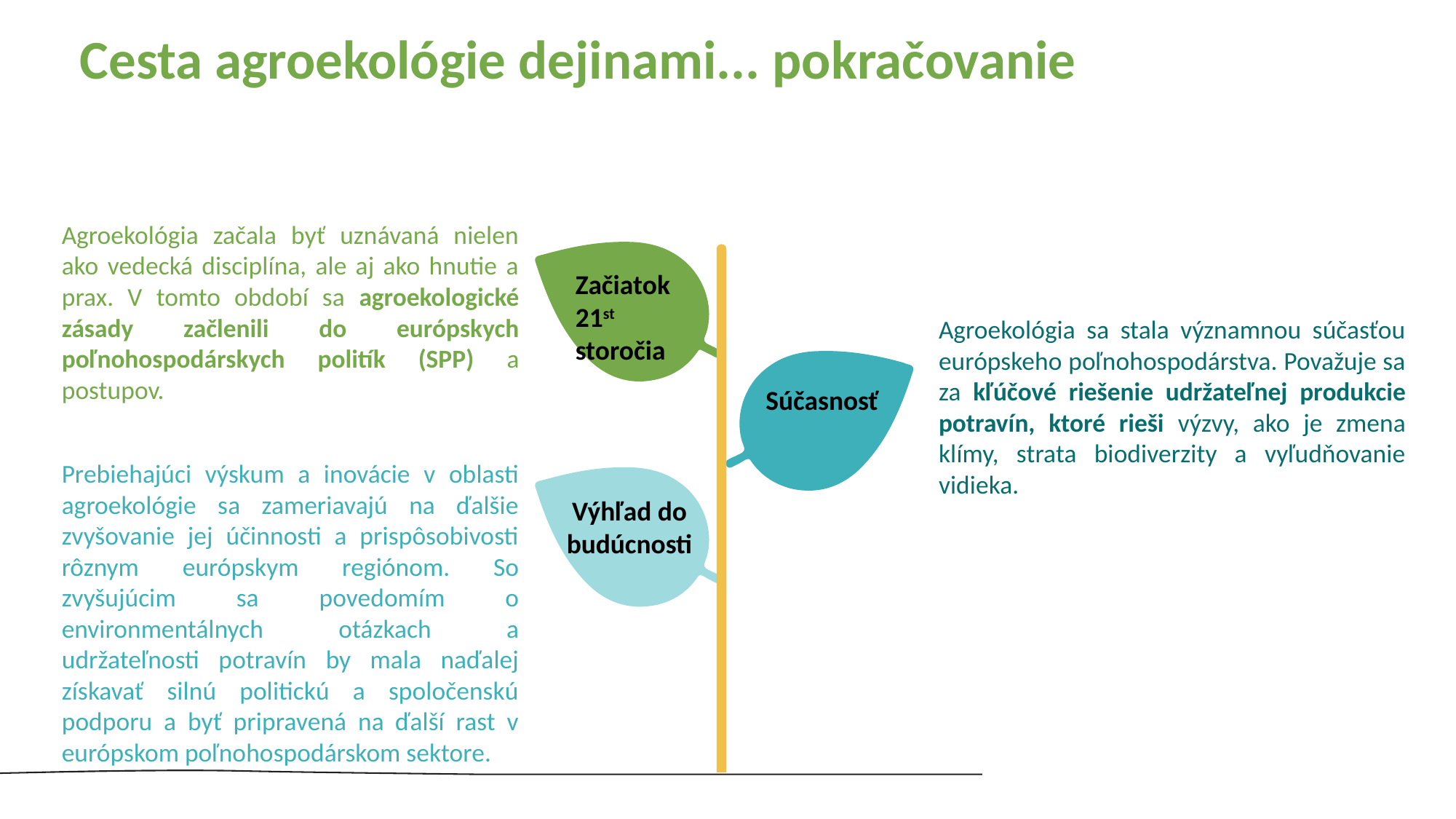

Cesta agroekológie dejinami... pokračovanie
Ekológia
Agroekológia začala byť uznávaná nielen ako vedecká disciplína, ale aj ako hnutie a prax. V tomto období sa agroekologické zásady začlenili do európskych poľnohospodárskych politík (SPP) a postupov.

Začiatok 21st storočia
Agroekológia sa stala významnou súčasťou európskeho poľnohospodárstva. Považuje sa za kľúčové riešenie udržateľnej produkcie potravín, ktoré rieši výzvy, ako je zmena klímy, strata biodiverzity a vyľudňovanie vidieka.

Súčasnosť

Prebiehajúci výskum a inovácie v oblasti agroekológie sa zameriavajú na ďalšie zvyšovanie jej účinnosti a prispôsobivosti rôznym európskym regiónom. So zvyšujúcim sa povedomím o environmentálnych otázkach a udržateľnosti potravín by mala naďalej získavať silnú politickú a spoločenskú podporu a byť pripravená na ďalší rast v európskom poľnohospodárskom sektore.

Výhľad do budúcnosti